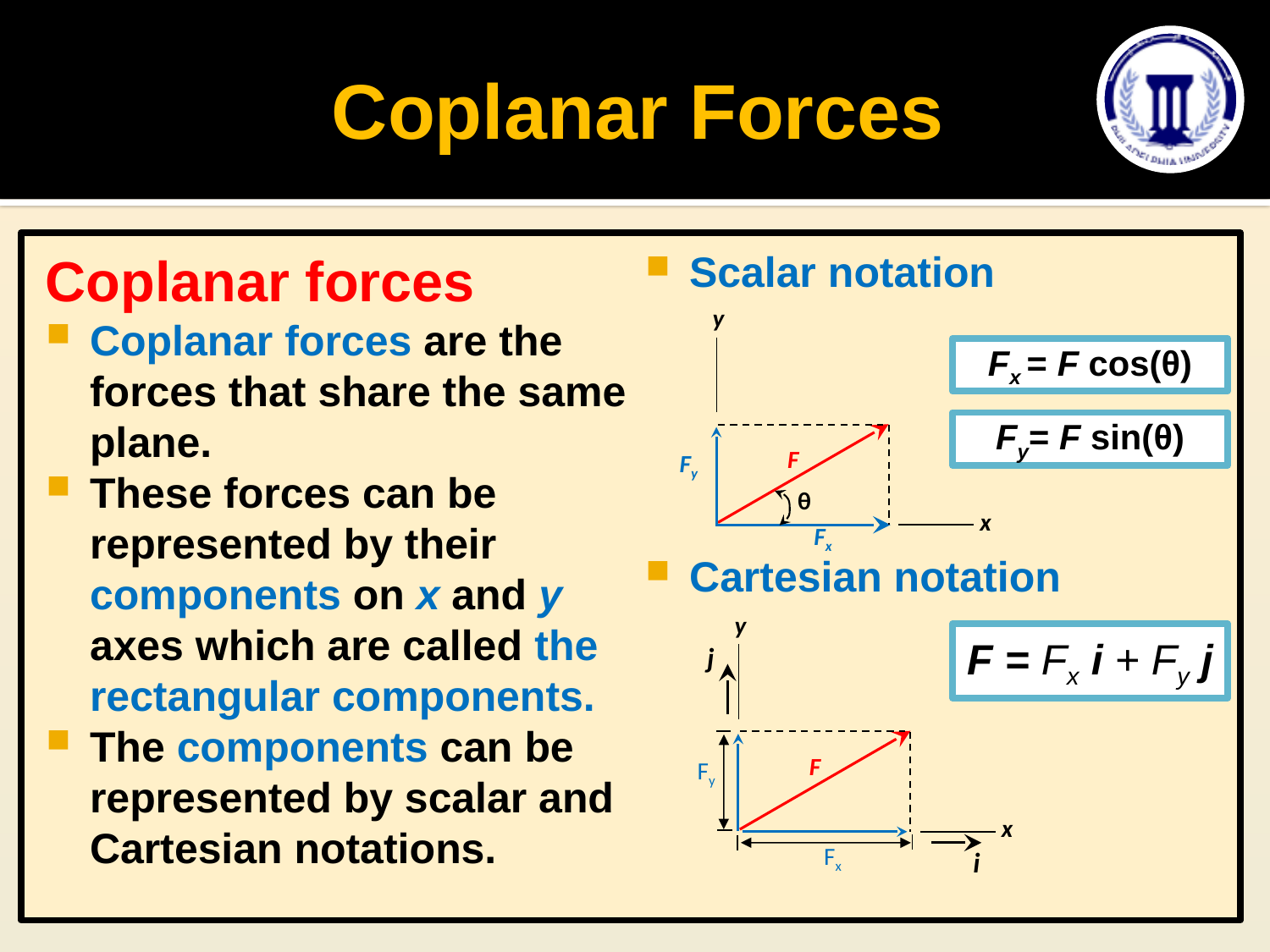

# Coplanar Forces

Coplanar forces
Coplanar forces are the forces that share the same plane.
These forces can be represented by their components on x and y axes which are called the rectangular components.
The components can be represented by scalar and Cartesian notations.
Scalar notation

Cartesian notation

y
F
Fy
x
Fx
θ

Fx = F cos(θ)
Fy= F sin(θ)
y
j
F
Fy
Fx
x
i
F = Fx i + Fy j